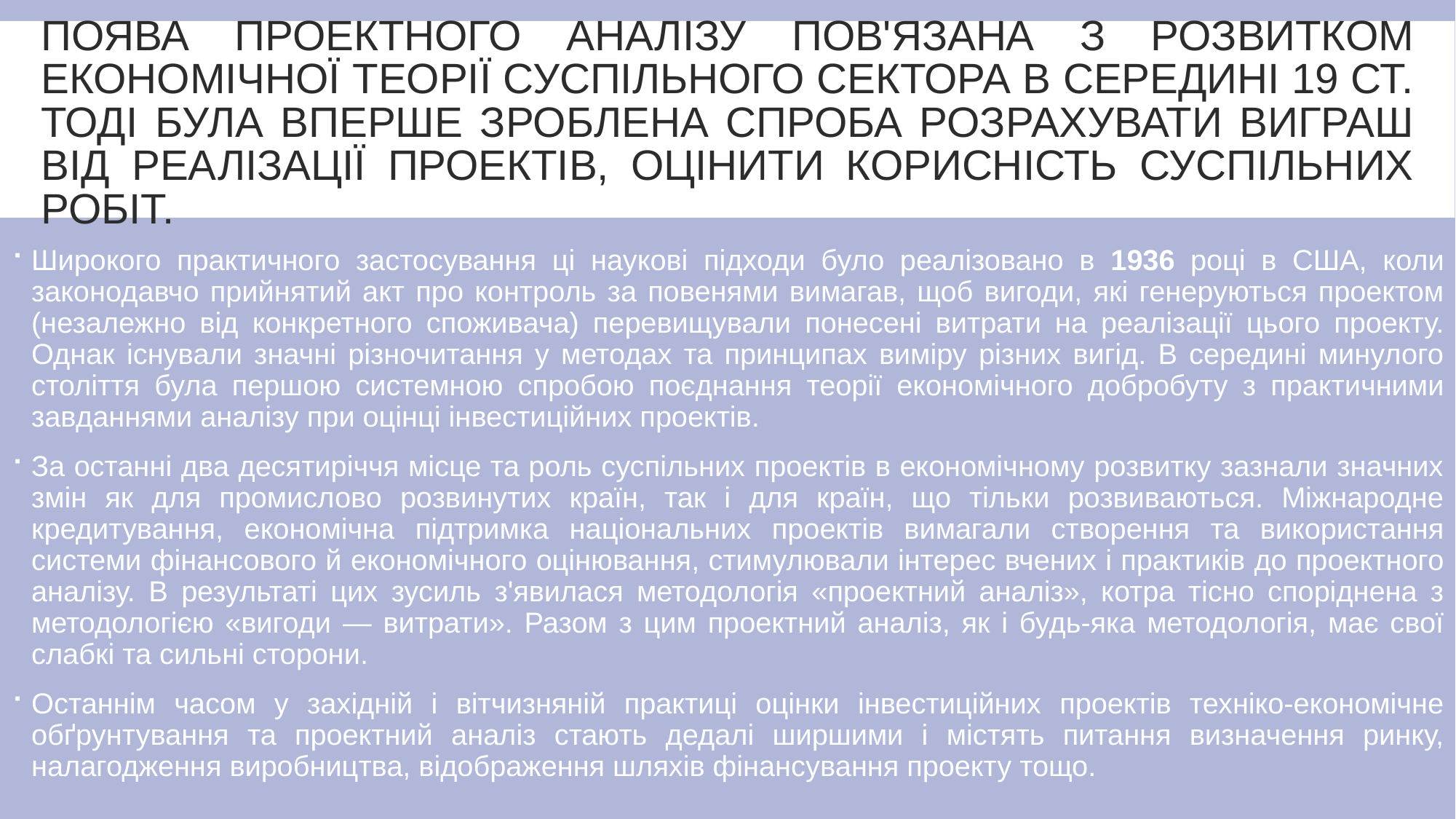

# Поява проектного аналізу пов'язана з розвитком економічної теорії суспільного сектора в середині 19 ст. Тоді була вперше зроблена спроба розрахувати виграш від реалізації проектів, оцінити корисність суспільних робіт.
Широкого практичного застосування ці наукові підходи було реалізовано в 1936 році в США, коли законодавчо прийнятий акт про контроль за повенями вимагав, щоб вигоди, які генеруються проектом (незалежно від конкретного споживача) перевищували понесені витрати на реалізації цього проекту. Однак існували значні різночитання у методах та принципах виміру різних вигід. В середині минулого століття була першою системною спробою поєднання теорії економічного добробуту з практичними завданнями аналізу при оцінці інвестиційних проектів.
За останні два десятиріччя місце та роль суспільних проектів в економічному розвитку зазнали значних змін як для промислово розвинутих країн, так і для країн, що тільки розвиваються. Міжнародне кредитування, економічна підтримка національних проектів вимагали створення та використання системи фінансового й економічного оцінювання, стимулювали інтерес вчених і практиків до проектного аналізу. В результаті цих зусиль з'явилася методологія «проектний аналіз», котра тісно споріднена з методологією «вигоди — витрати». Разом з цим проектний аналіз, як і будь-яка методологія, має свої слабкі та сильні сторони.
Останнім часом у західній і вітчизняній практиці оцінки інвестиційних проектів техніко-економічне обґрунтування та проектний аналіз стають дедалі ширшими і містять питання визначення ринку, налагодження виробництва, відображення шляхів фінансування проекту тощо.